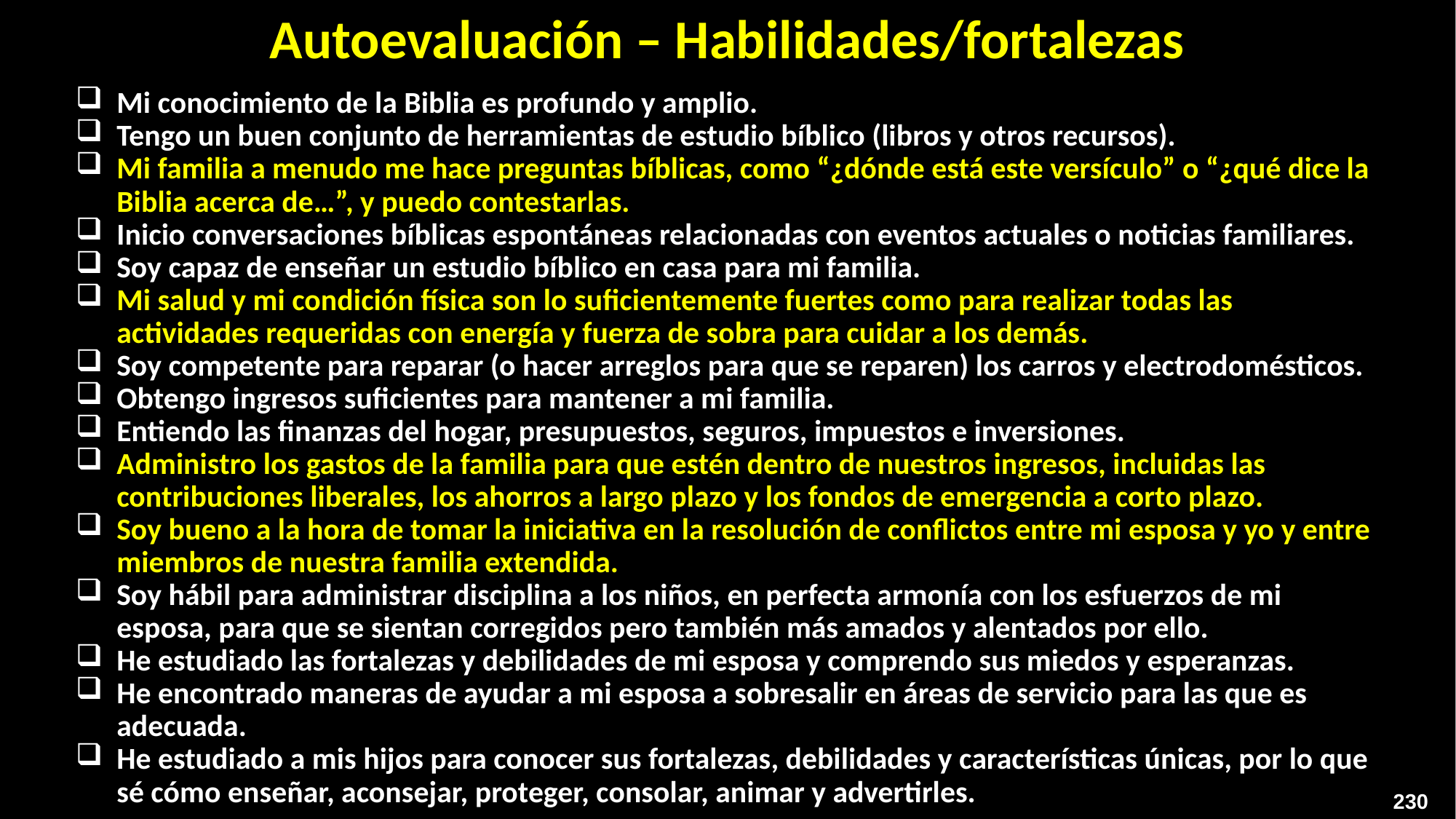

Autoevaluación – Habilidades/fortalezas
Mi conocimiento de la Biblia es profundo y amplio.
Tengo un buen conjunto de herramientas de estudio bíblico (libros y otros recursos).
Mi familia a menudo me hace preguntas bíblicas, como “¿dónde está este versículo” o “¿qué dice la Biblia acerca de…”, y puedo contestarlas.
Inicio conversaciones bíblicas espontáneas relacionadas con eventos actuales o noticias familiares.
Soy capaz de enseñar un estudio bíblico en casa para mi familia.
Mi salud y mi condición física son lo suficientemente fuertes como para realizar todas las actividades requeridas con energía y fuerza de sobra para cuidar a los demás.
Soy competente para reparar (o hacer arreglos para que se reparen) los carros y electrodomésticos.
Obtengo ingresos suficientes para mantener a mi familia.
Entiendo las finanzas del hogar, presupuestos, seguros, impuestos e inversiones.
Administro los gastos de la familia para que estén dentro de nuestros ingresos, incluidas las contribuciones liberales, los ahorros a largo plazo y los fondos de emergencia a corto plazo.
Soy bueno a la hora de tomar la iniciativa en la resolución de conflictos entre mi esposa y yo y entre miembros de nuestra familia extendida.
Soy hábil para administrar disciplina a los niños, en perfecta armonía con los esfuerzos de mi esposa, para que se sientan corregidos pero también más amados y alentados por ello.
He estudiado las fortalezas y debilidades de mi esposa y comprendo sus miedos y esperanzas.
He encontrado maneras de ayudar a mi esposa a sobresalir en áreas de servicio para las que es adecuada.
He estudiado a mis hijos para conocer sus fortalezas, debilidades y características únicas, por lo que sé cómo enseñar, aconsejar, proteger, consolar, animar y advertirles.
230